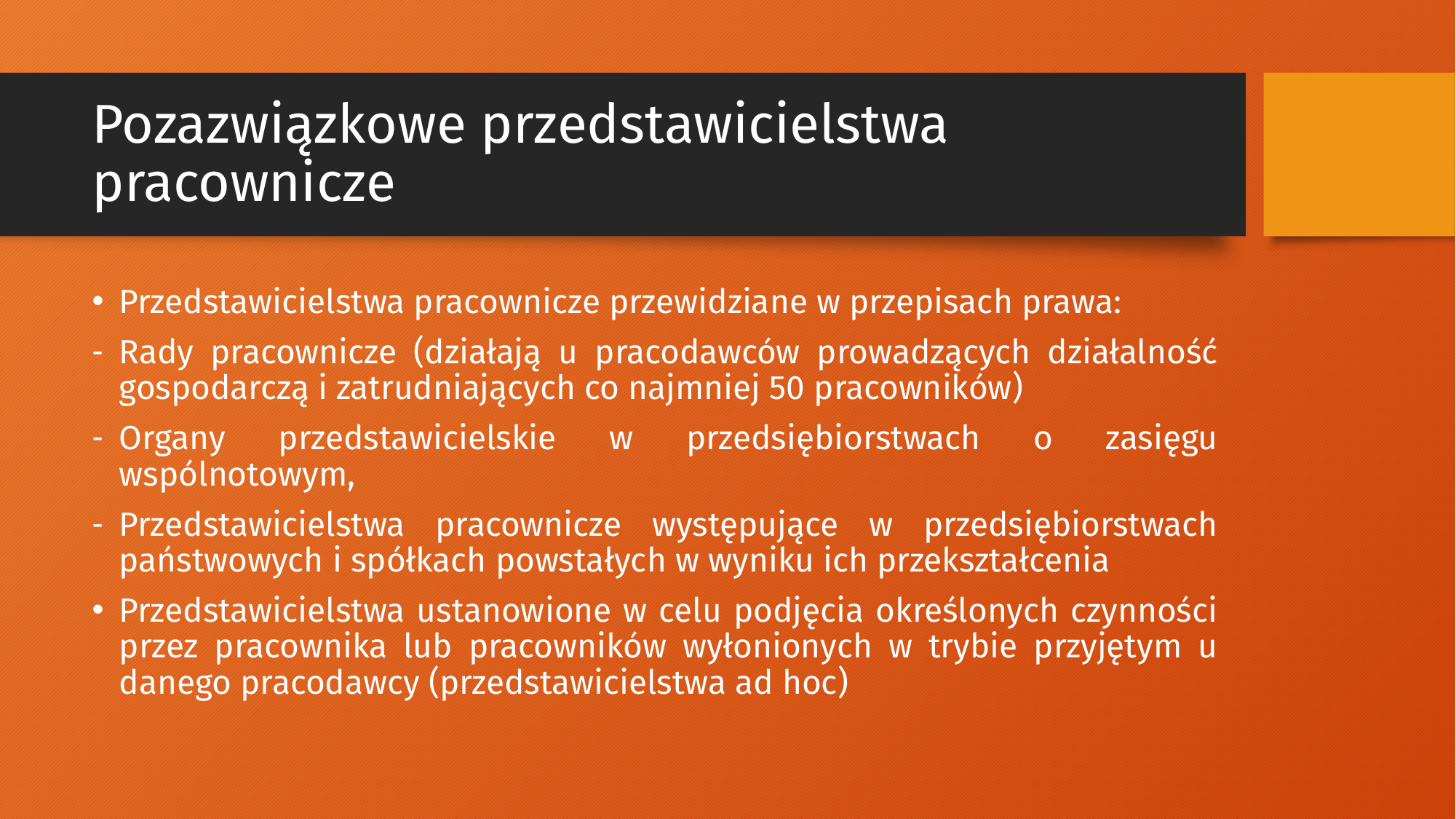

# Pozazwiązkowe przedstawicielstwa pracownicze
Przedstawicielstwa pracownicze przewidziane w przepisach prawa:
Rady pracownicze (działają u pracodawców prowadzących działalność gospodarczą i zatrudniających co najmniej 50 pracowników)
Organy przedstawicielskie w przedsiębiorstwach o zasięgu wspólnotowym,
Przedstawicielstwa pracownicze występujące w przedsiębiorstwach państwowych i spółkach powstałych w wyniku ich przekształcenia
Przedstawicielstwa ustanowione w celu podjęcia określonych czynności przez pracownika lub pracowników wyłonionych w trybie przyjętym u danego pracodawcy (przedstawicielstwa ad hoc)